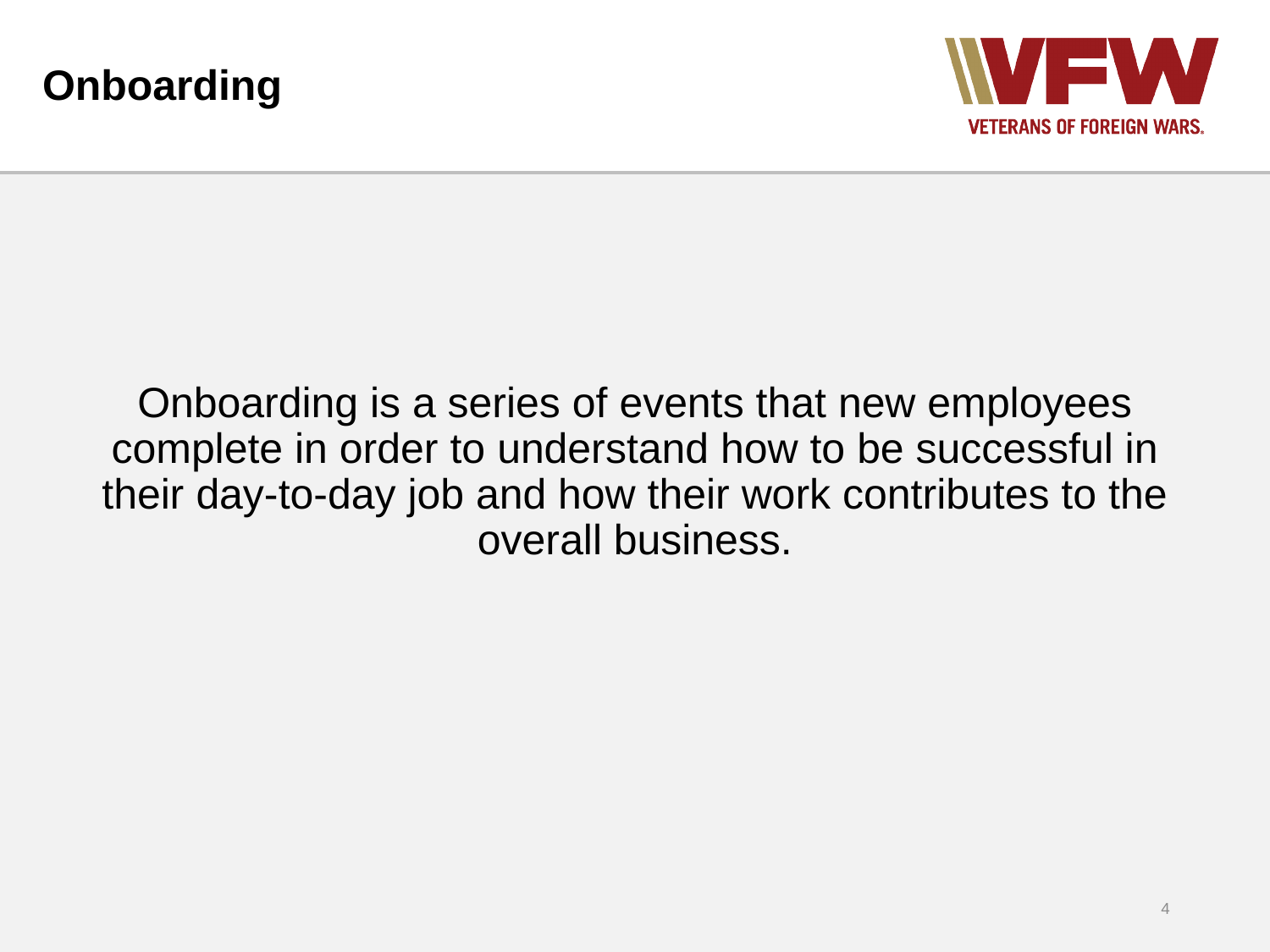

# Onboarding

Onboarding is a series of events that new employees complete in order to understand how to be successful in their day-to-day job and how their work contributes to the overall business.
4